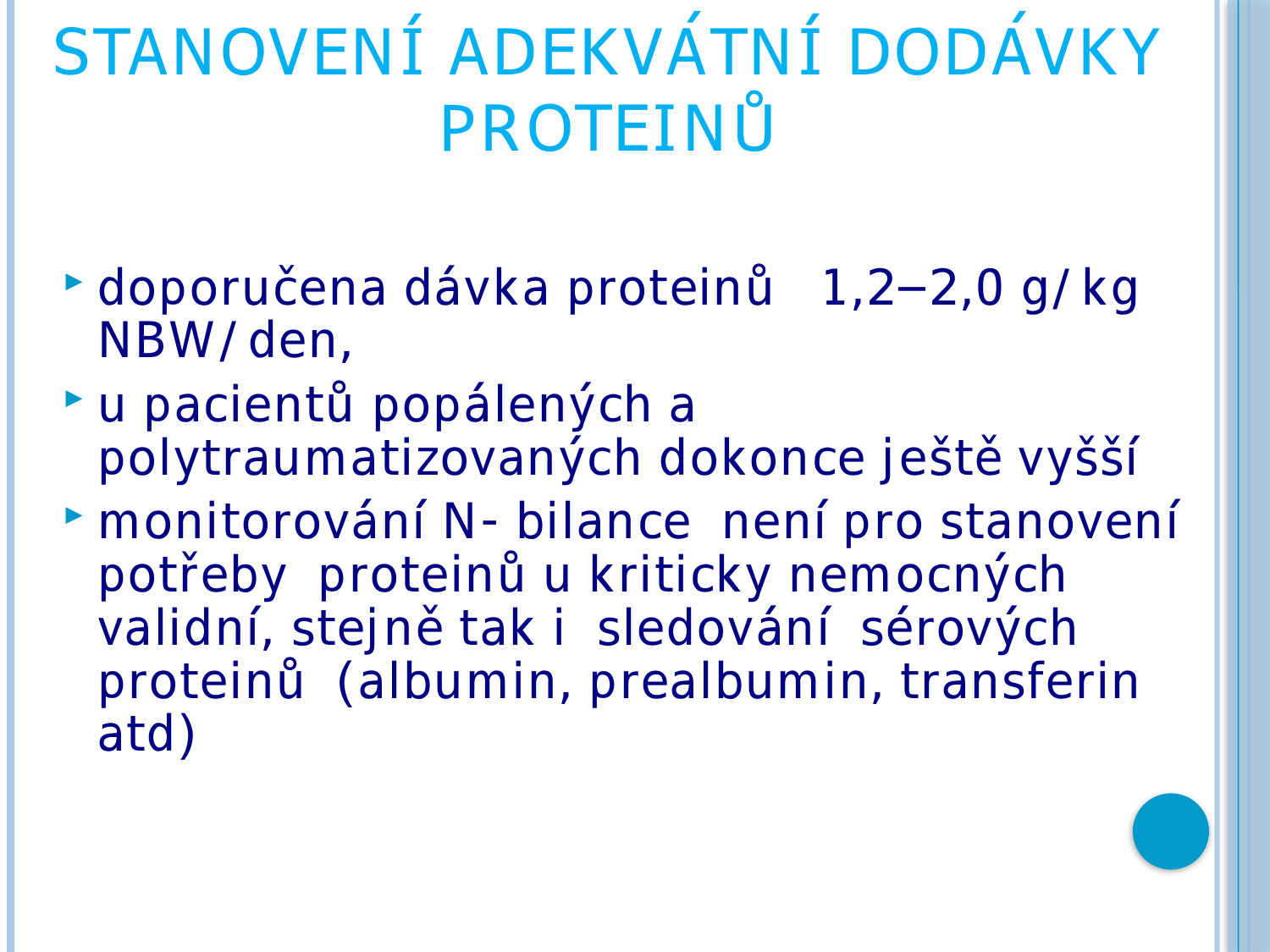

# STANOVENÍ ADEKVÁTNÍ DODÁVKY PROTEINŮ

doporučena dávka proteinů   1,2–2,0 g/kg NBW/den,
u pacientů popálených a polytraumatizovaných dokonce ještě vyšší
monitorování N- bilance  není pro stanovení potřeby  proteinů u kriticky nemocných validní, stejně tak i  sledování  sérových proteinů  (albumin, prealbumin, transferin atd)